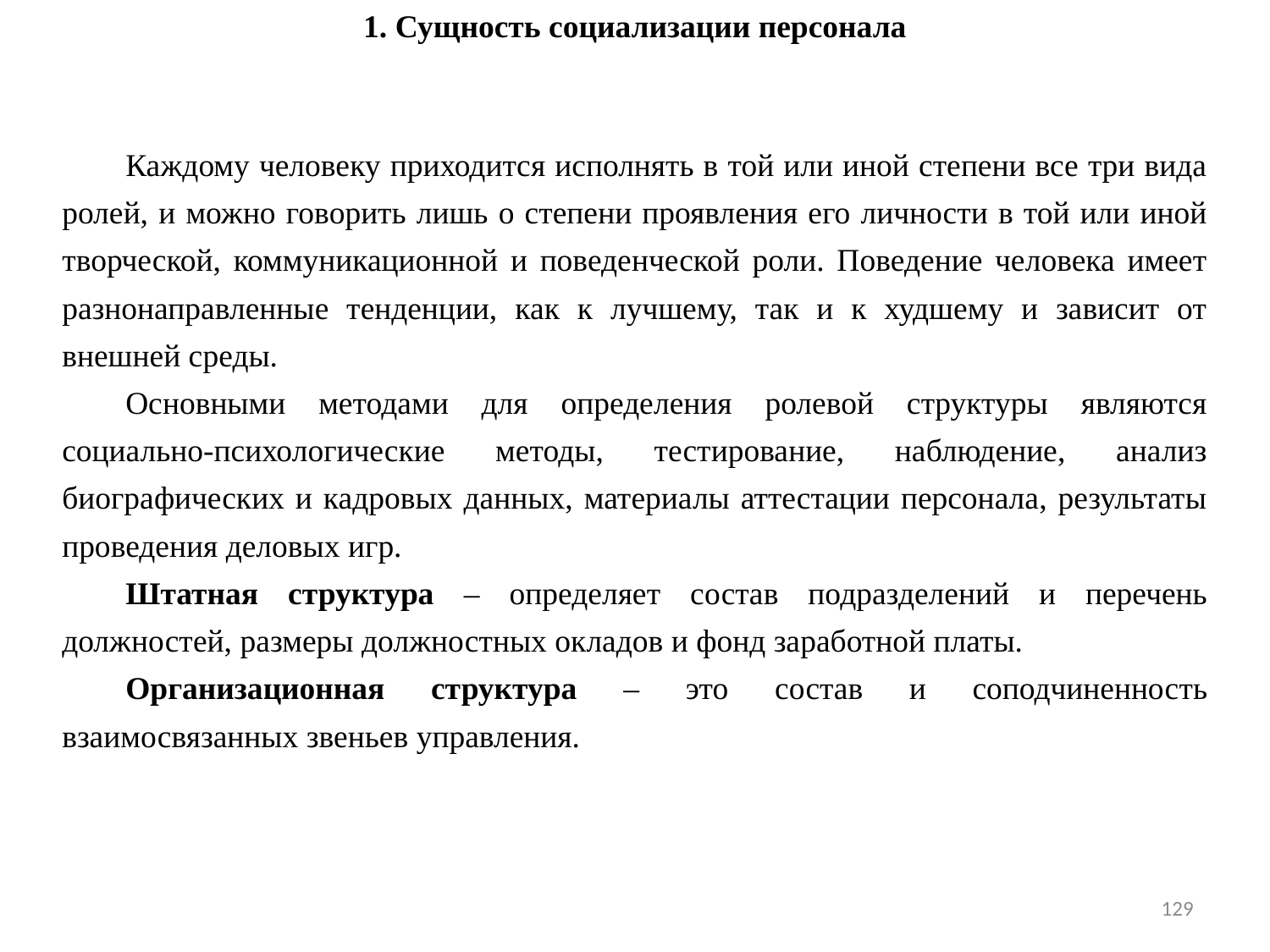

1. Сущность социализации персонала
Каждому человеку приходится исполнять в той или иной степени все три вида ролей, и можно говорить лишь о степени проявления его личности в той или иной творческой, коммуникационной и поведенческой роли. Поведение человека имеет разнонаправленные тенденции, как к лучшему, так и к худшему и зависит от внешней среды.
Основными методами для определения ролевой структуры являются социально-психологические методы, тестирование, наблюдение, анализ биографических и кадровых данных, материалы аттестации персонала, результаты проведения деловых игр.
Штатная структура – определяет состав подразделений и перечень должностей, размеры должностных окладов и фонд заработной платы.
Организационная структура – это состав и соподчиненность взаимосвязанных звеньев управления.
129